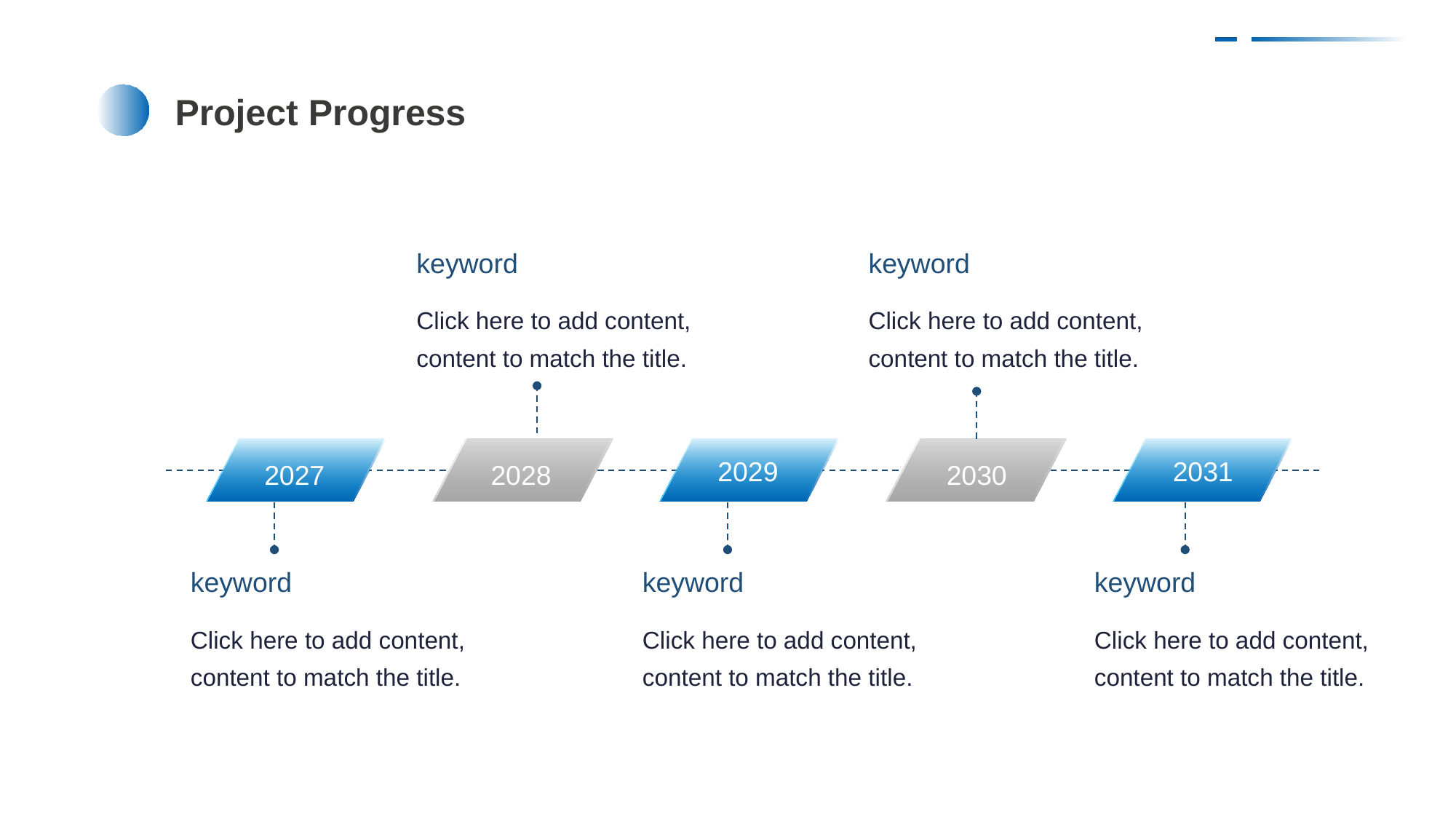

Project Progress
keyword
Click here to add content, content to match the title.
keyword
Click here to add content, content to match the title.

2029

2031
2027
2028
2030
keyword
Click here to add content, content to match the title.
keyword
Click here to add content, content to match the title.
keyword
Click here to add content, content to match the title.